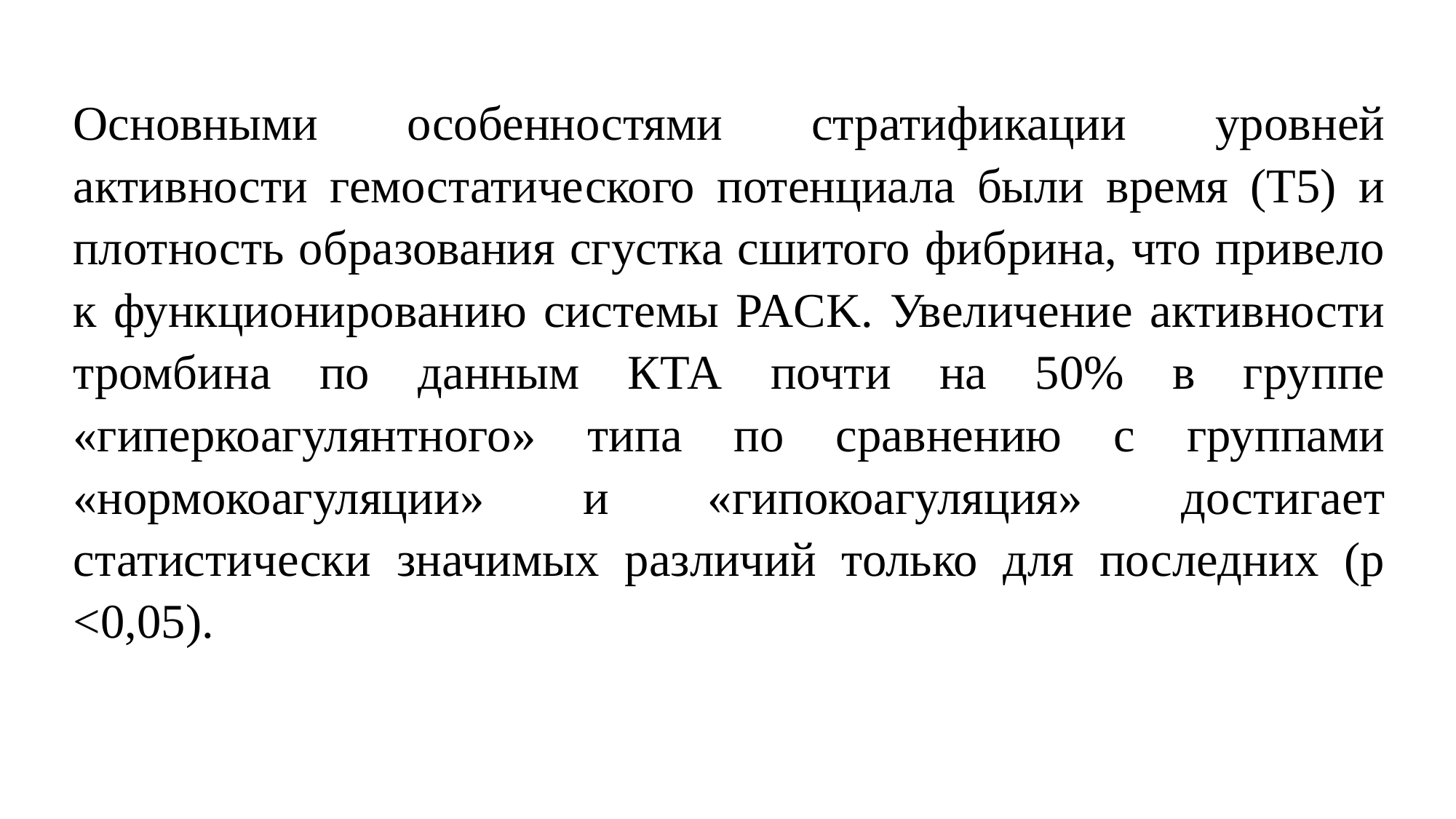

Основными особенностями стратификации уровней активности гемостатического потенциала были время (T5) и плотность образования сгустка сшитого фибрина, что привело к функционированию системы PACK. Увеличение активности тромбина по данным КТА почти на 50% в группе «гиперкоагулянтного» типа по сравнению с группами «нормокоагуляции» и «гипокоагуляция» достигает статистически значимых различий только для последних (р <0,05).